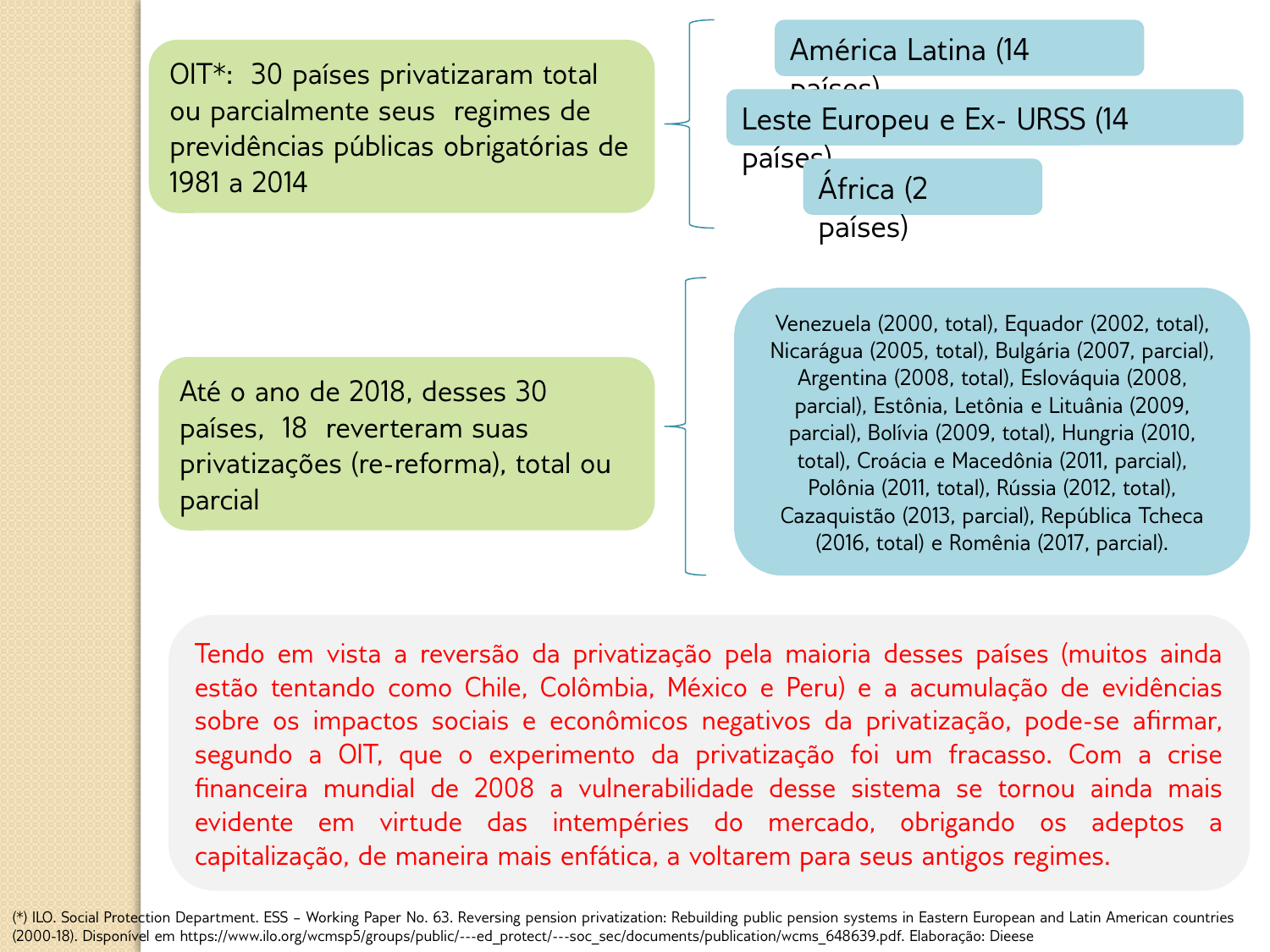

América Latina (14 países)
OIT*:  30 países privatizaram total ou parcialmente seus  regimes de previdências públicas obrigatórias de 1981 a 2014
Leste Europeu e Ex- URSS (14 países)
África (2 países)

Venezuela (2000, total), Equador (2002, total), Nicarágua (2005, total), Bulgária (2007, parcial), Argentina (2008, total), Eslováquia (2008, parcial), Estônia, Letônia e Lituânia (2009, parcial), Bolívia (2009, total), Hungria (2010, total), Croácia e Macedônia (2011, parcial), Polônia (2011, total), Rússia (2012, total), Cazaquistão (2013, parcial), República Tcheca (2016, total) e Romênia (2017, parcial).
Até o ano de 2018, desses 30 países,  18  reverteram suas privatizações (re-reforma), total ou parcial
Tendo em vista a reversão da privatização pela maioria desses países (muitos ainda estão tentando como Chile, Colômbia, México e Peru) e a acumulação de evidências sobre os impactos sociais e econômicos negativos da privatização, pode-se afirmar, segundo a OIT, que o experimento da privatização foi um fracasso. Com a crise financeira mundial de 2008 a vulnerabilidade desse sistema se tornou ainda mais evidente em virtude das intempéries do mercado, obrigando os adeptos a capitalização, de maneira mais enfática, a voltarem para seus antigos regimes.
(*) ILO. Social Protection Department. ESS – Working Paper No. 63. Reversing pension privatization: Rebuilding public pension systems in Eastern European and Latin American countries (2000-18). Disponível em https://www.ilo.org/wcmsp5/groups/public/---ed_protect/---soc_sec/documents/publication/wcms_648639.pdf. Elaboração: Dieese